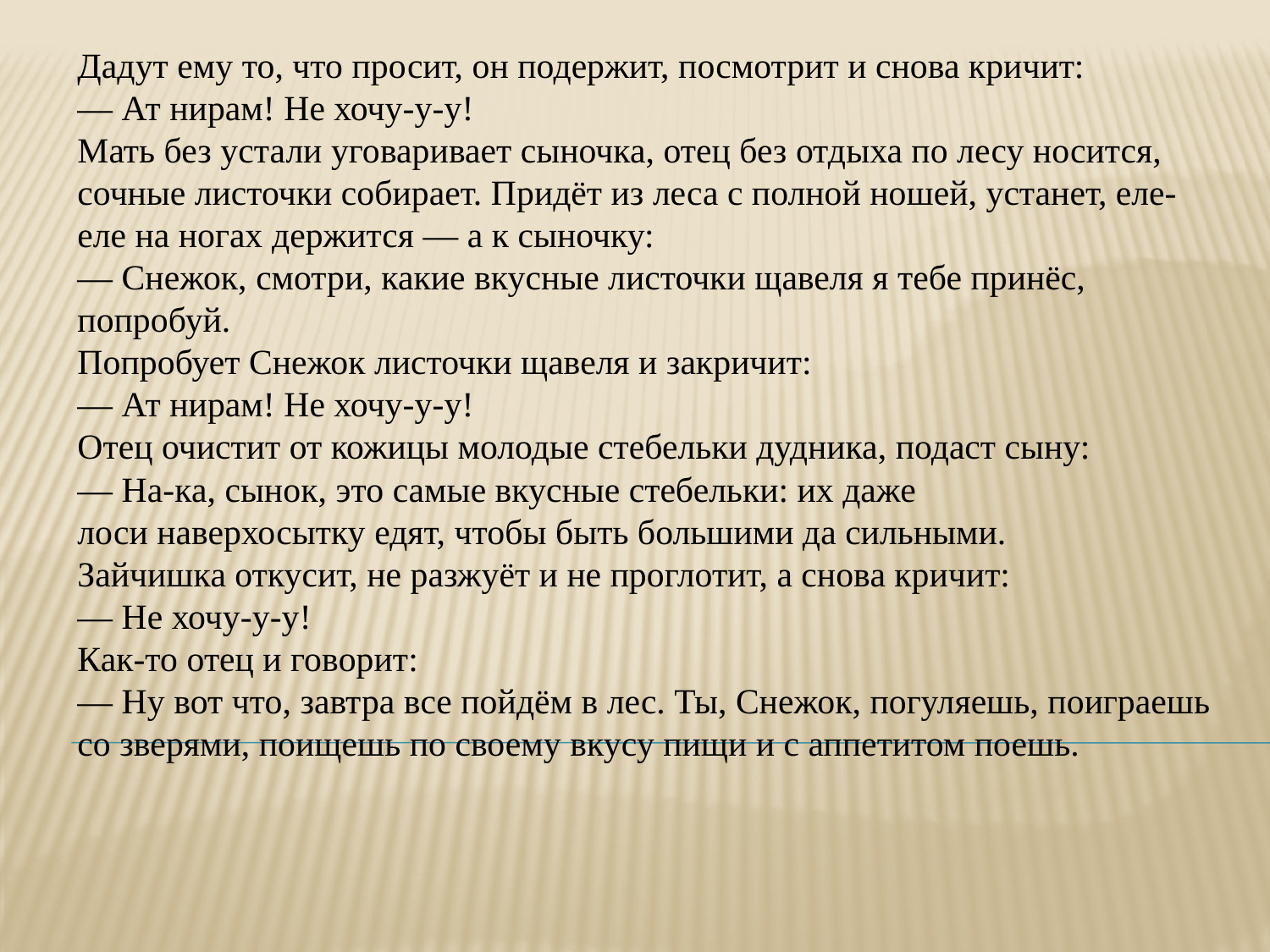

Дадут ему то, что просит, он подержит, посмотрит и снова кричит:
— Ат нирам! Не хочу-у-у!
Мать без устали уговаривает сыночка, отец без отдыха по лесу носится, сочные листочки собирает. Придёт из леса с полной ношей, устанет, еле-еле на ногах держится — а к сыночку:
— Снежок, смотри, какие вкусные листочки щавеля я тебе принёс, попробуй.
Попробует Снежок листочки щавеля и закричит:
— Ат нирам! Не хочу-у-у!
Отец очистит от кожицы молодые стебельки дудника, подаст сыну:
— На-ка, сынок, это самые вкусные стебельки: их даже лоси наверхосытку едят, чтобы быть большими да сильными.
Зайчишка откусит, не разжуёт и не проглотит, а снова кричит:
— Не хочу-у-у!
Как-то отец и говорит:
— Ну вот что, завтра все пойдём в лес. Ты, Снежок, погуляешь, поиграешь со зверями, поищешь по своему вкусу пищи и с аппетитом поешь.